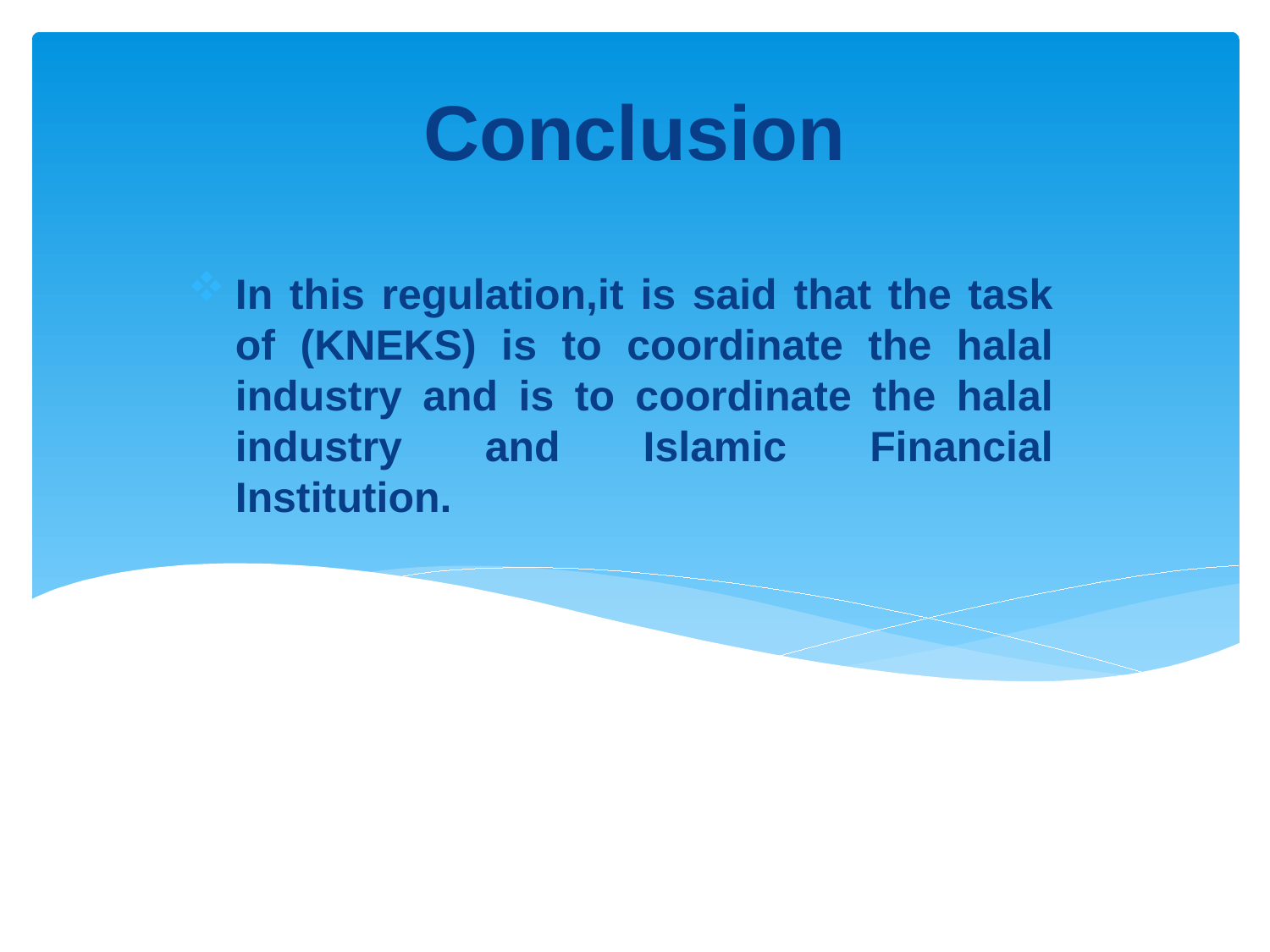

# Conclusion
In this regulation,it is said that the task of (KNEKS) is to coordinate the halal industry and is to coordinate the halal industry and Islamic Financial Institution.